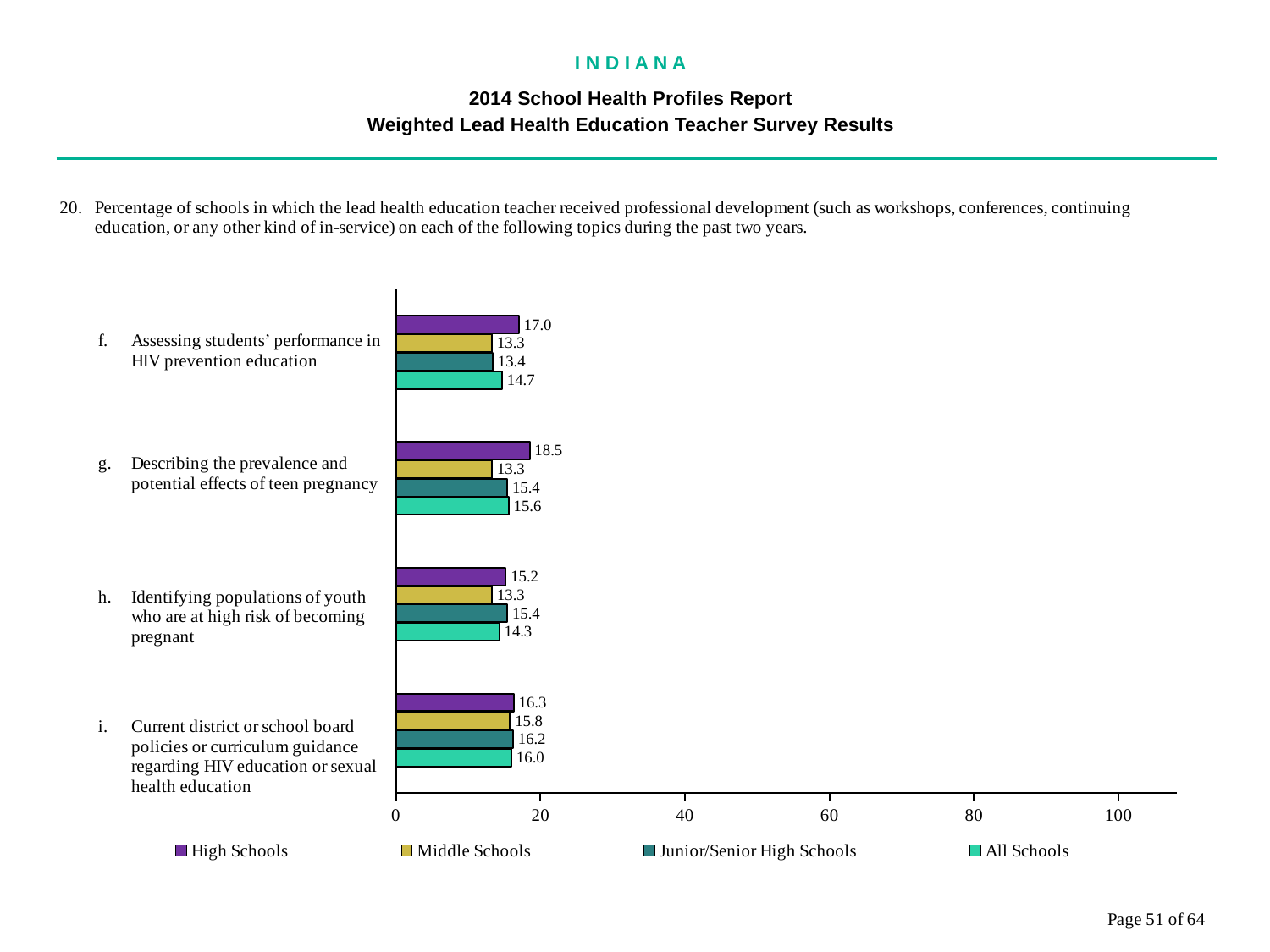

I N D I A N A
2014 School Health Profiles Report
Weighted Lead Health Education Teacher Survey Results

### Chart

| Category | All Schools | Junior/Senior High Schools | Middle Schools | High Schools |
|---|---|---|---|---|
| Current district or school board policies or curriculum guidance regarding HIV education or sexual health education | 16.0 | 16.2 | 15.8 | 16.3 |
| Identifying populations of youth who are at high risk of becoming pregnant | 14.3 | 15.4 | 13.3 | 15.2 |
| Describing the prevalence and potential effects of teen pregnancy | 15.6 | 15.4 | 13.3 | 18.5 |
| Assessing students’ performance in HIV prevention education | 14.7 | 13.4 | 13.3 | 17.0 |